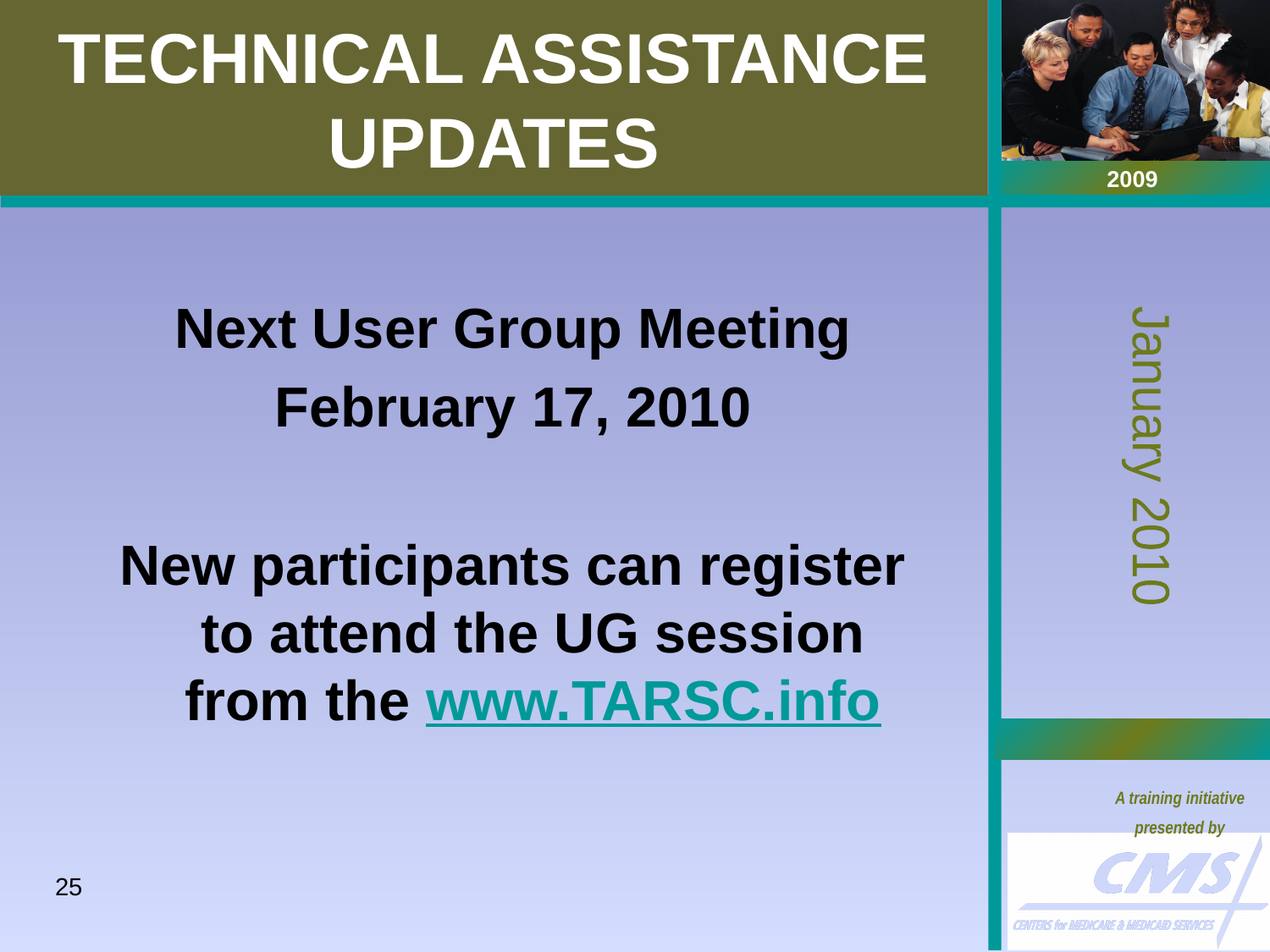

# TECHNICAL ASSISTANCE UPDATES
Next User Group Meeting
February 17, 2010

New participants can register to attend the UG session from the www.TARSC.info

25